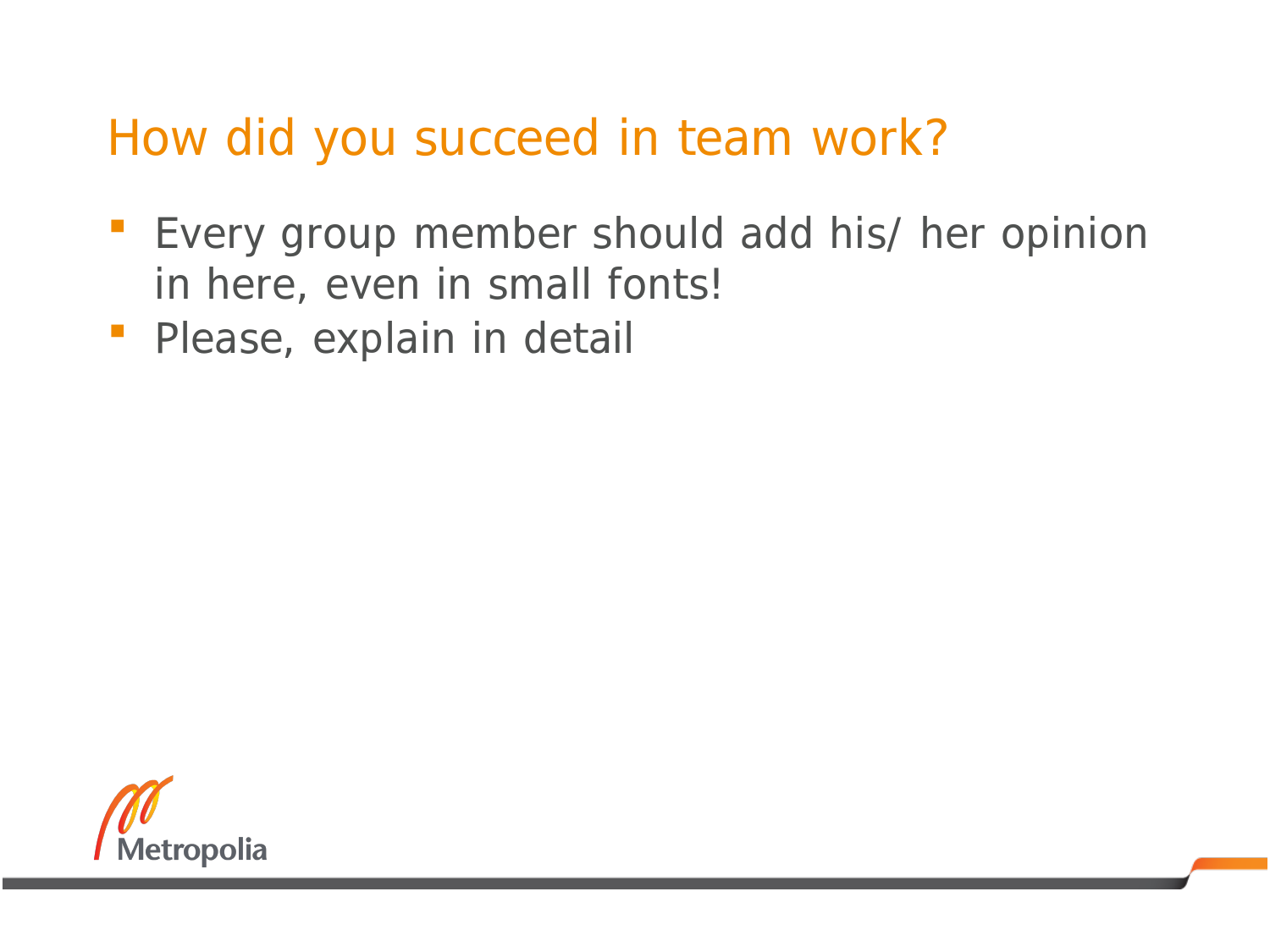

# How did you succeed in team work?
Every group member should add his/ her opinion in here, even in small fonts!
Please, explain in detail